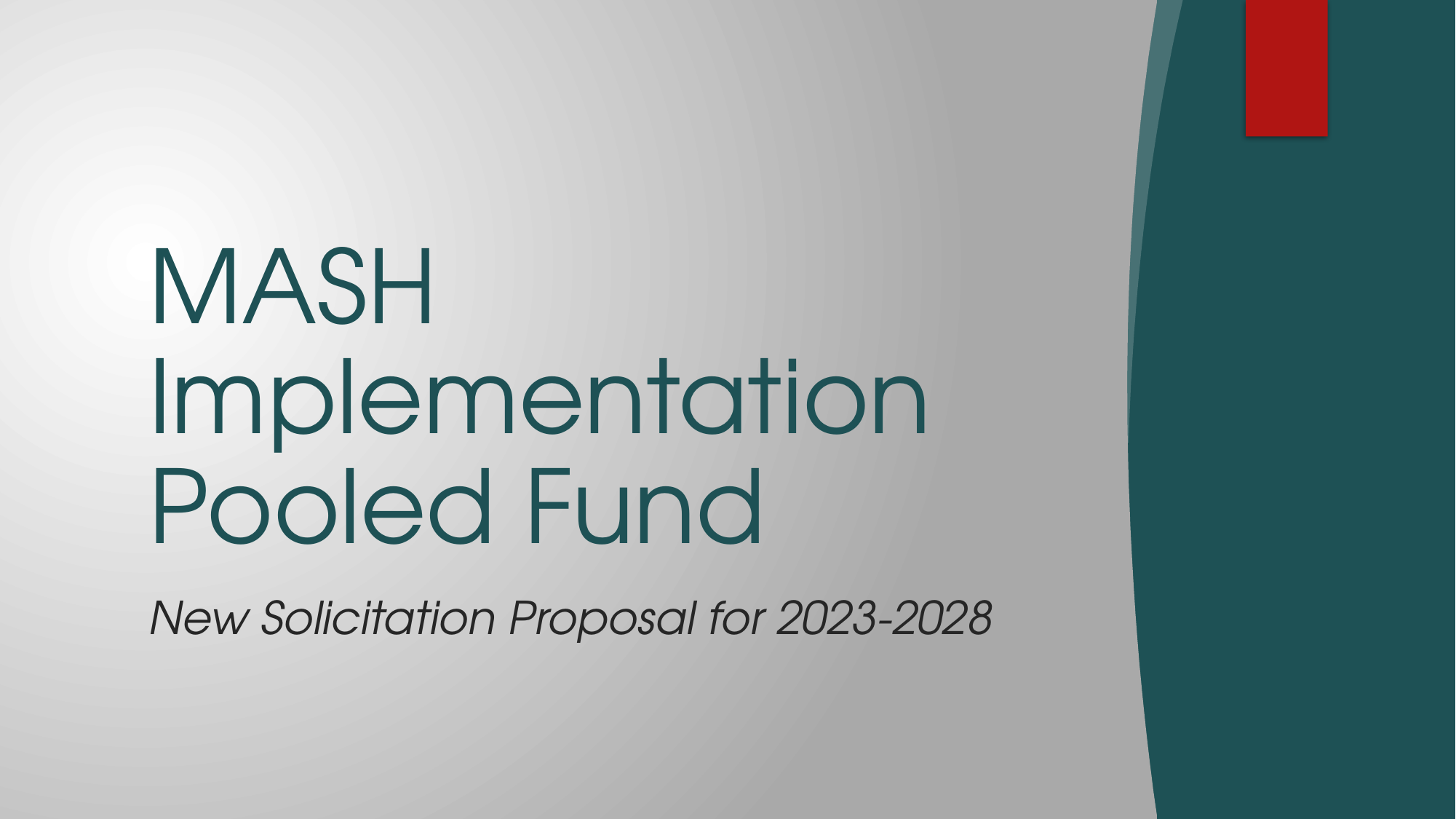

# MASH Implementation Pooled Fund
New Solicitation Proposal for 2023-2028